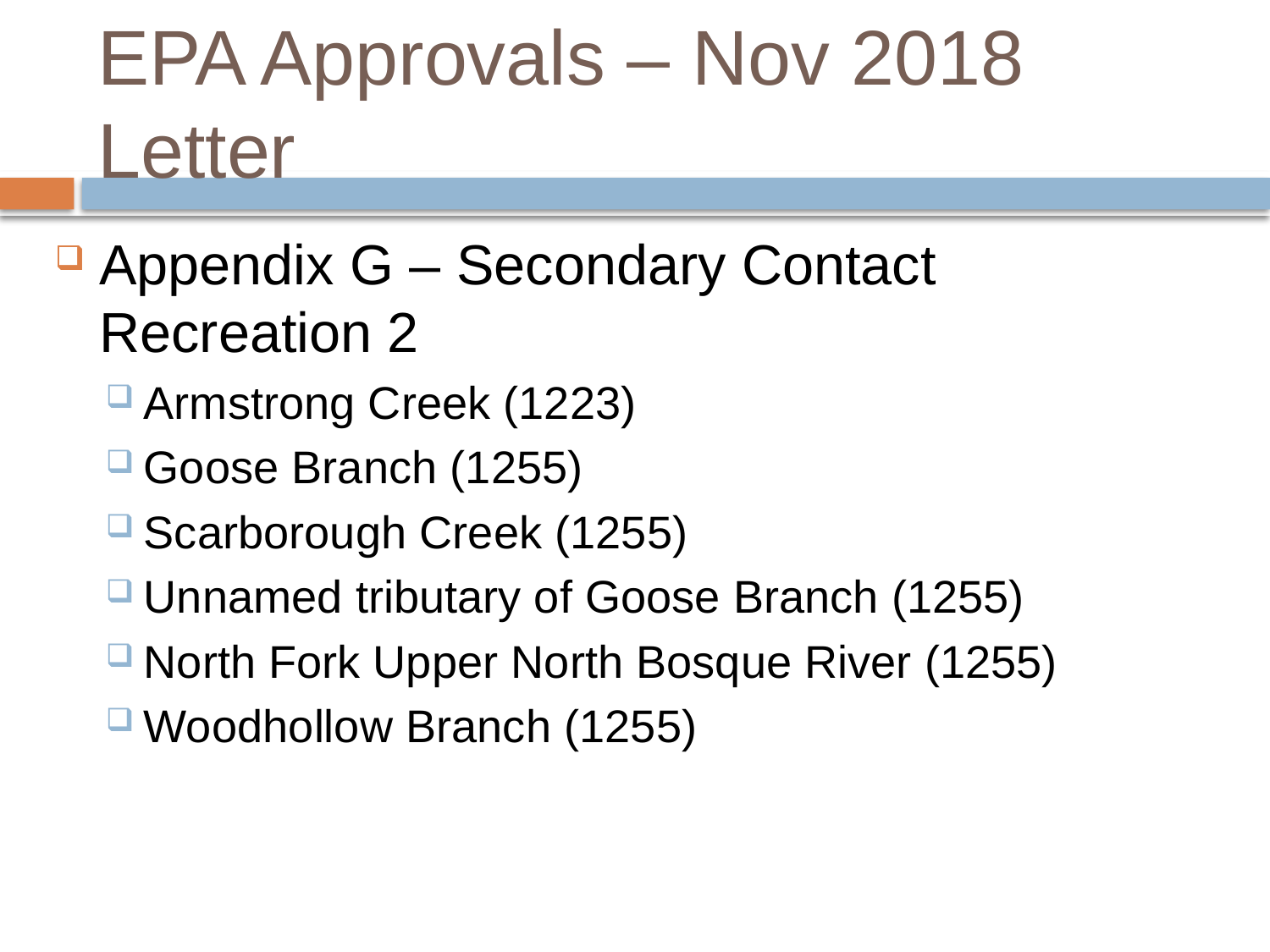

# EPA Approvals – Nov 2018 Letter
Appendix G – Secondary Contact Recreation 2
Armstrong Creek (1223)
Goose Branch (1255)
Scarborough Creek (1255)
Unnamed tributary of Goose Branch (1255)
North Fork Upper North Bosque River (1255)
Woodhollow Branch (1255)